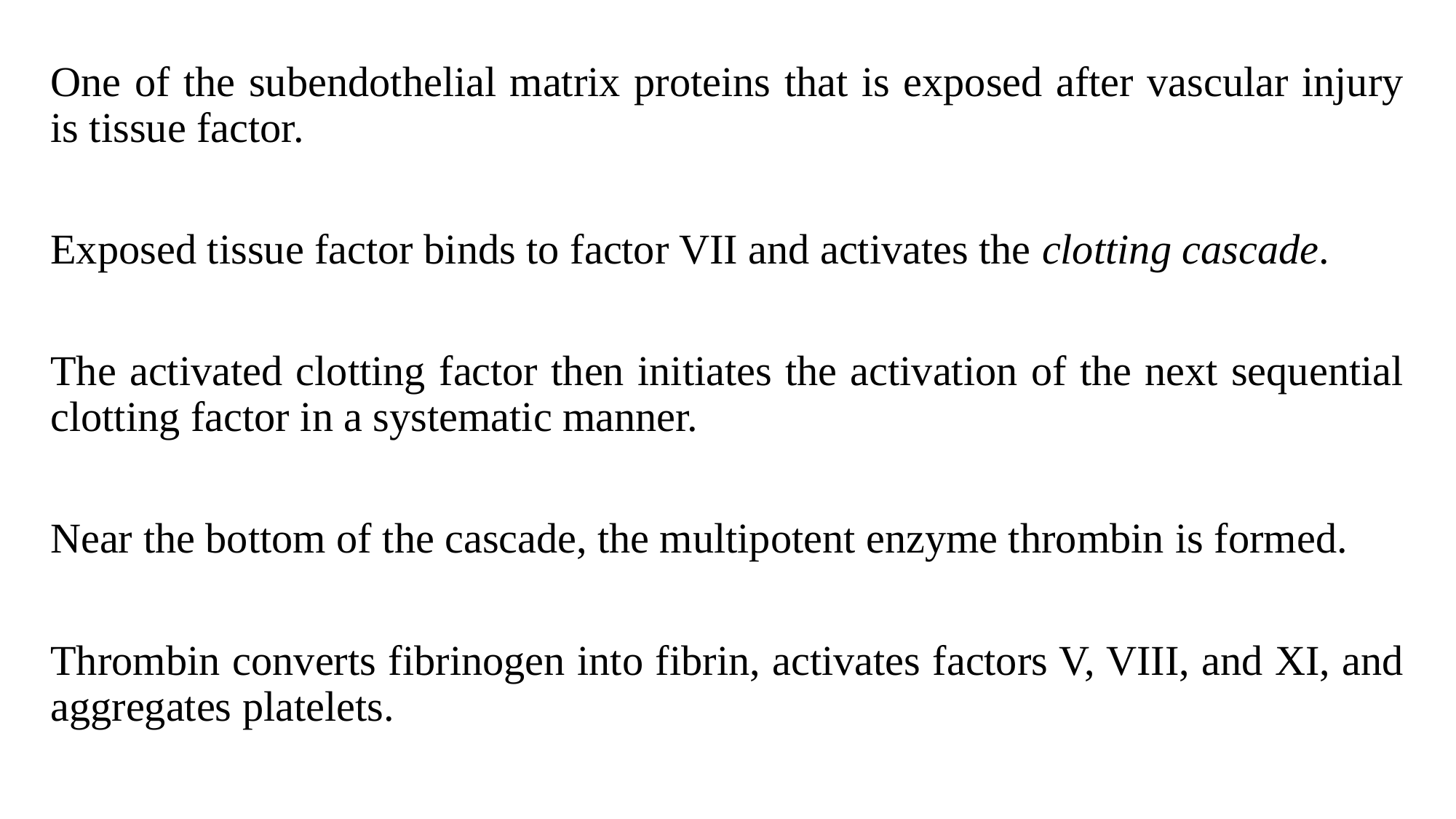

One of the subendothelial matrix proteins that is exposed after vascular injury is tissue factor.

Exposed tissue factor binds to factor VII and activates the clotting cascade.

The activated clotting factor then initiates the activation of the next sequential clotting factor in a systematic manner.

Near the bottom of the cascade, the multipotent enzyme thrombin is formed.

Thrombin converts fibrinogen into fibrin, activates factors V, VIII, and XI, and aggregates platelets.